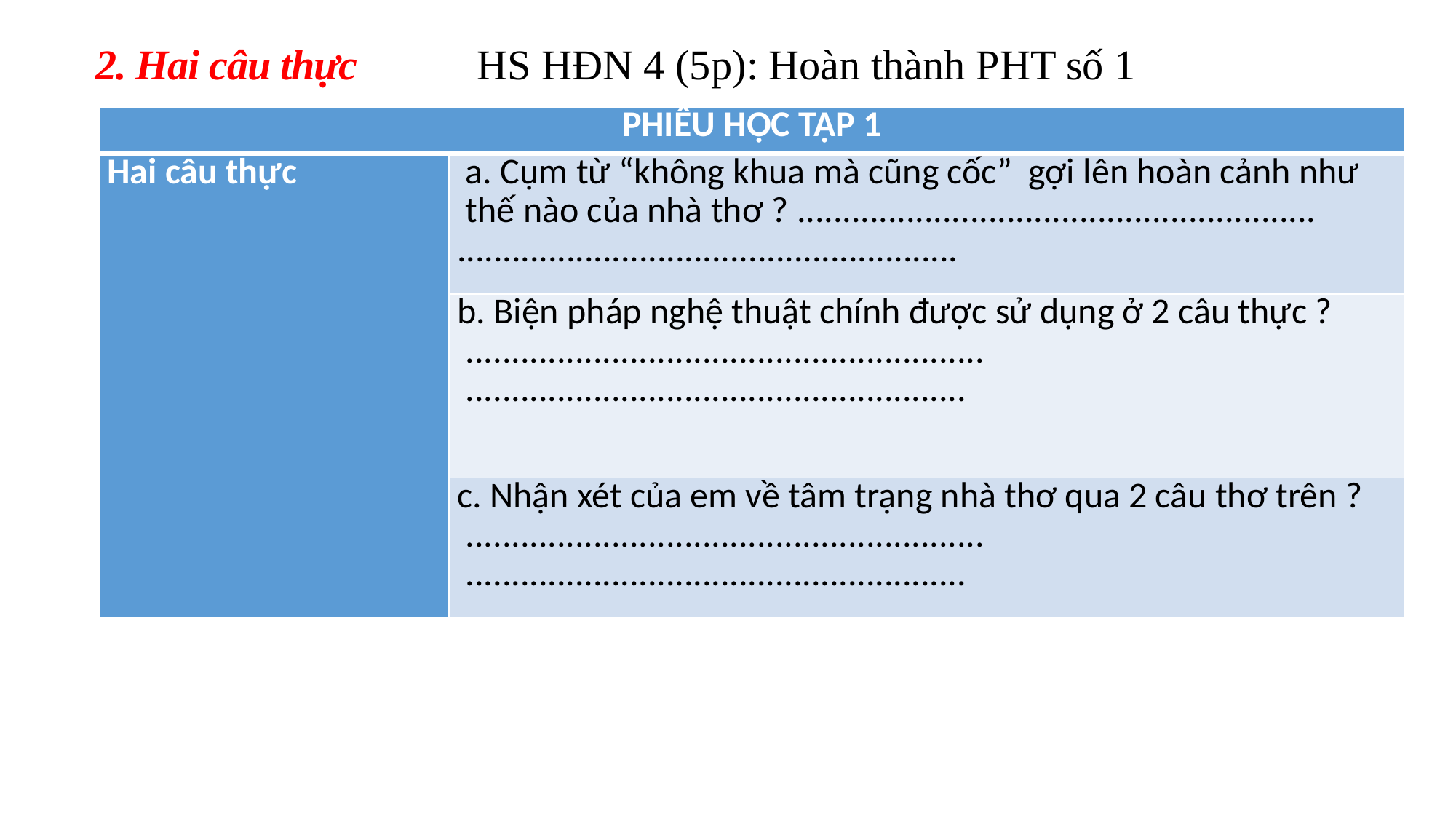

2. Hai câu thực
HS HĐN 4 (5p): Hoàn thành PHT số 1
| PHIẾU HỌC TẬP 1 |  |
| --- | --- |
| Hai câu thực | a. Cụm từ “không khua mà cũng cốc” gợi lên hoàn cảnh như thế nào của nhà thơ ? ......................................................... ....................................................... |
|  | b. Biện pháp nghệ thuật chính được sử dụng ở 2 câu thực ? ......................................................... ....................................................... |
|  | c. Nhận xét của em về tâm trạng nhà thơ qua 2 câu thơ trên ? ......................................................... ....................................................... |